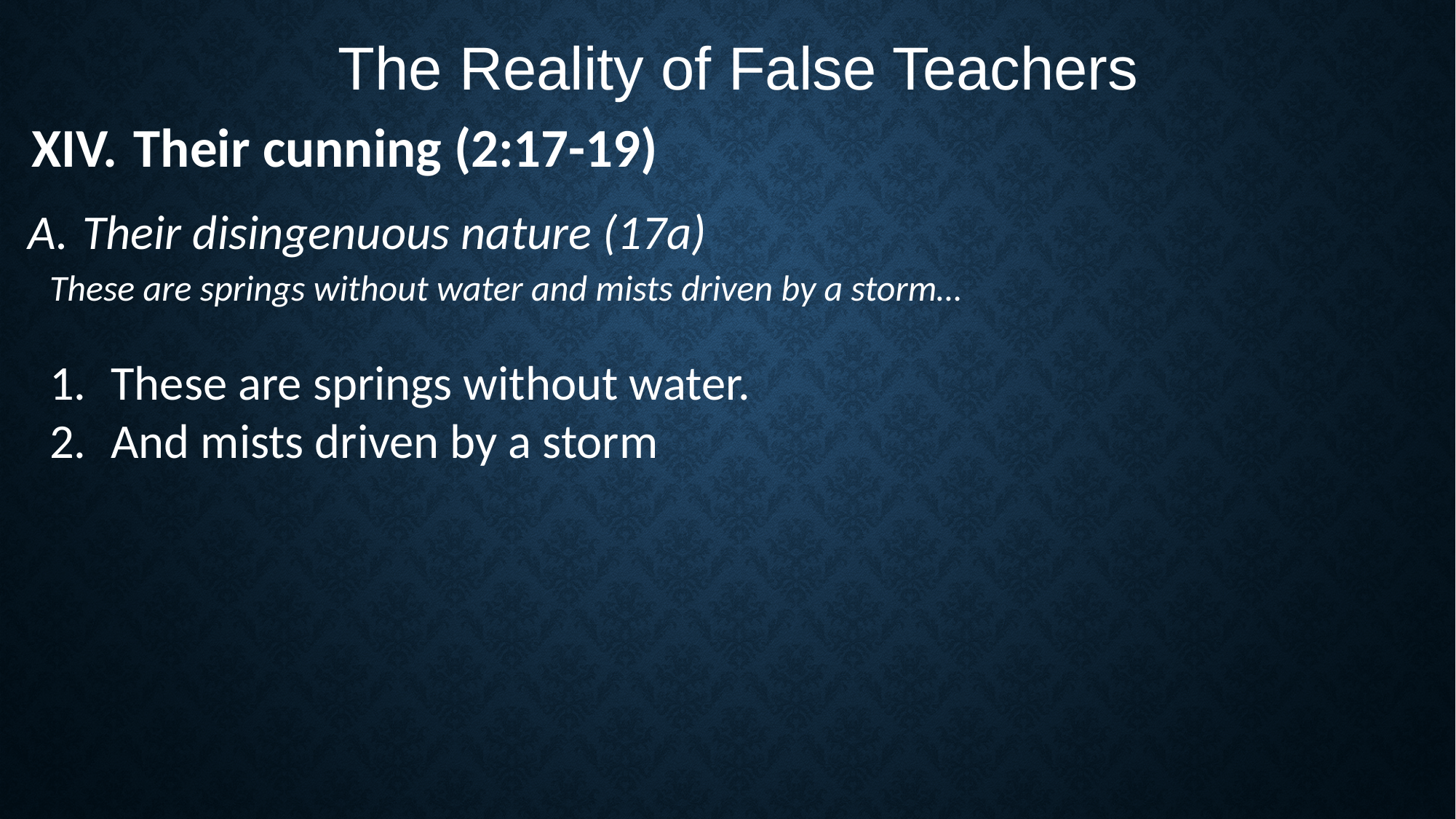

The Reality of False Teachers
Their cunning (2:17-19)
Their disingenuous nature (17a)
These are springs without water and mists driven by a storm…

These are springs without water.
And mists driven by a storm